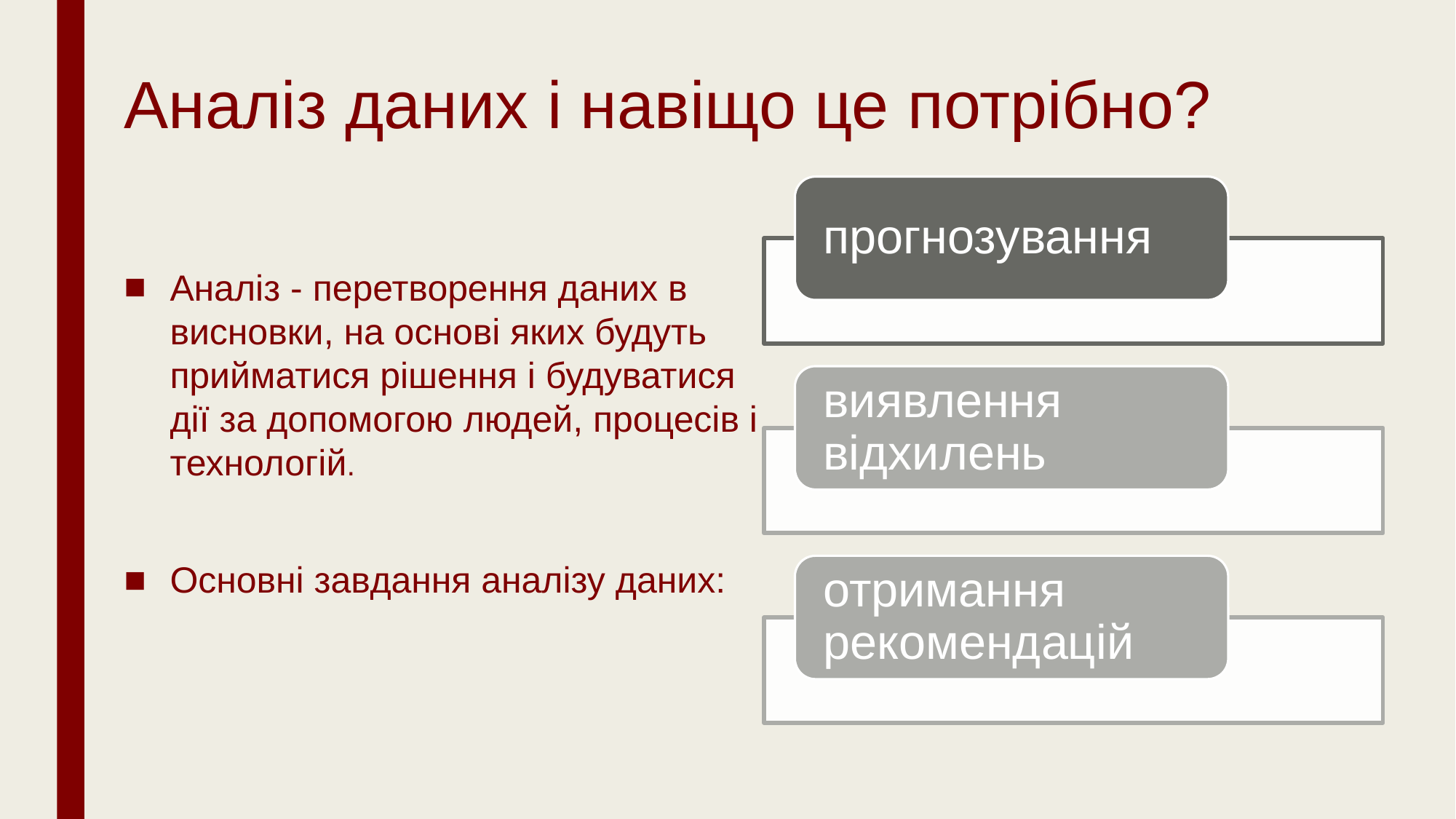

# Аналіз даних і навіщо це потрібно?
прогнозування
виявлення відхилень
отримання рекомендацій
Аналіз - перетворення даних в висновки, на основі яких будуть прийматися рішення і будуватися дії за допомогою людей, процесів і технологій.

Основні завдання аналізу даних: